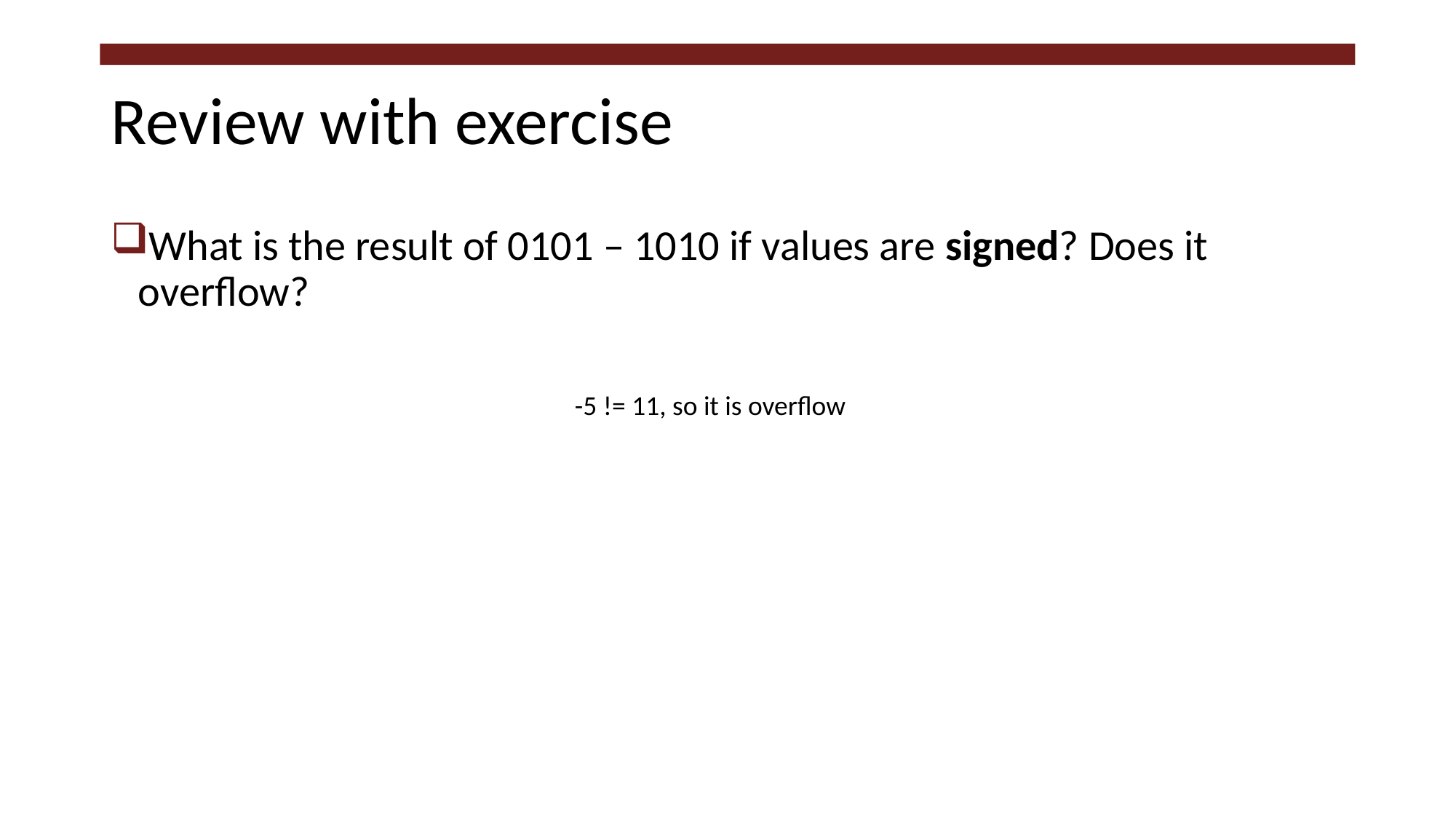

# Review with exercise
What is the result of 0101 – 1010 if values are signed? Does it overflow?
-5 != 11, so it is overflow​